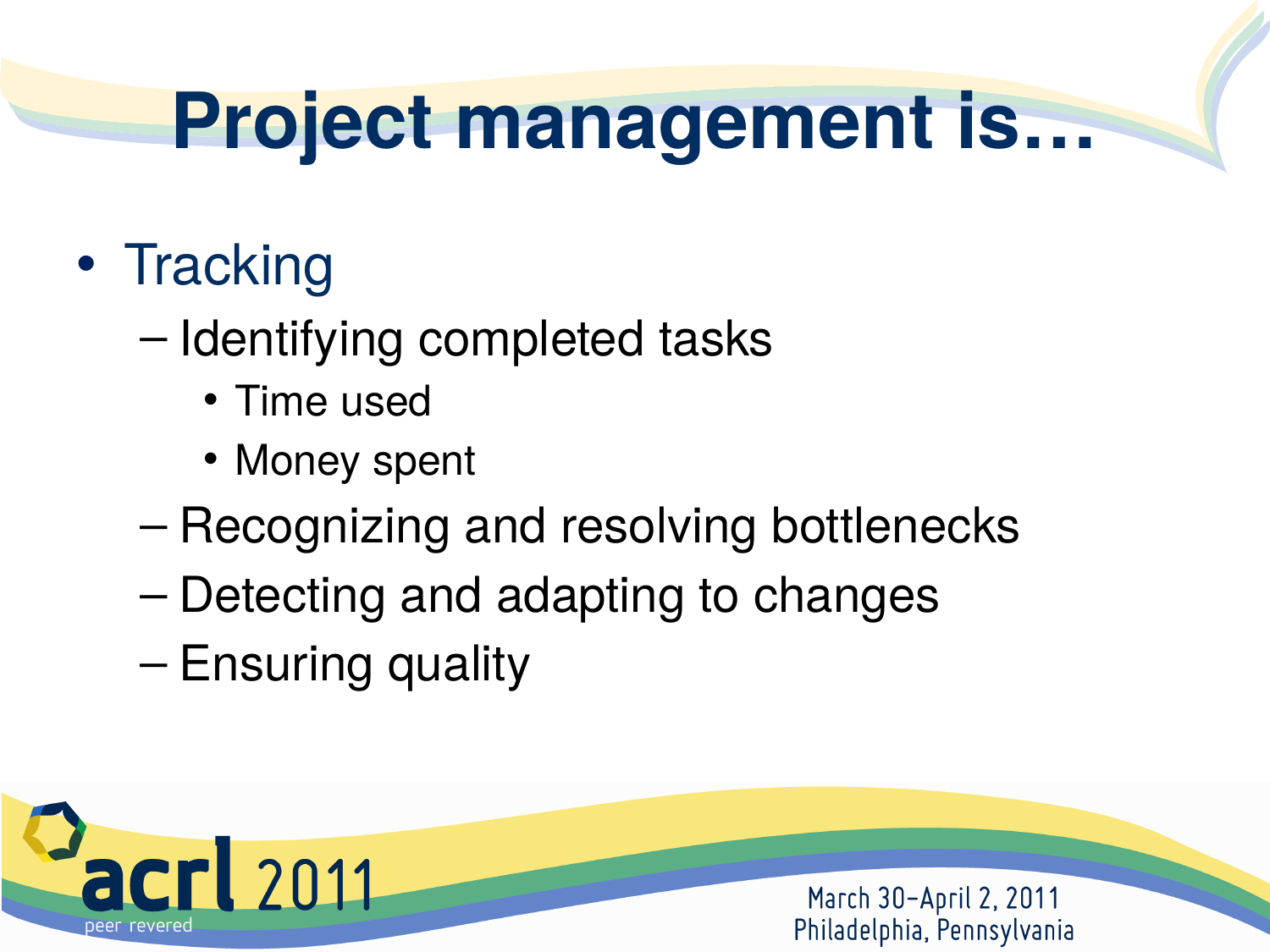

# Project management is…
Tracking
Identifying completed tasks
Time used
Money spent
Recognizing and resolving bottlenecks
Detecting and adapting to changes
Ensuring quality